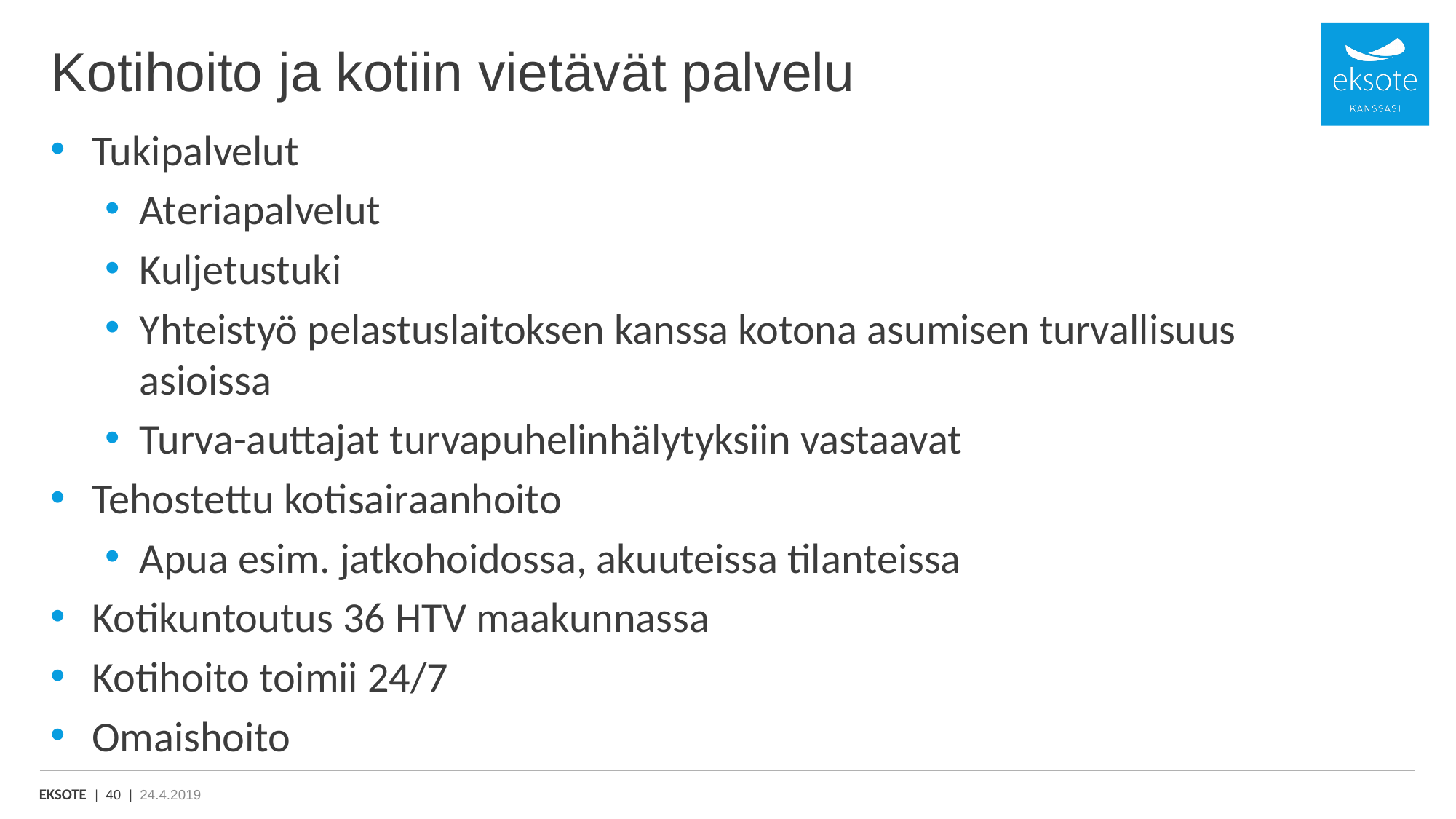

# Kotihoito ja kotiin vietävät palvelu
Tukipalvelut
Ateriapalvelut
Kuljetustuki
Yhteistyö pelastuslaitoksen kanssa kotona asumisen turvallisuus asioissa
Turva-auttajat turvapuhelinhälytyksiin vastaavat
Tehostettu kotisairaanhoito
Apua esim. jatkohoidossa, akuuteissa tilanteissa
Kotikuntoutus 36 HTV maakunnassa
Kotihoito toimii 24/7
Omaishoito